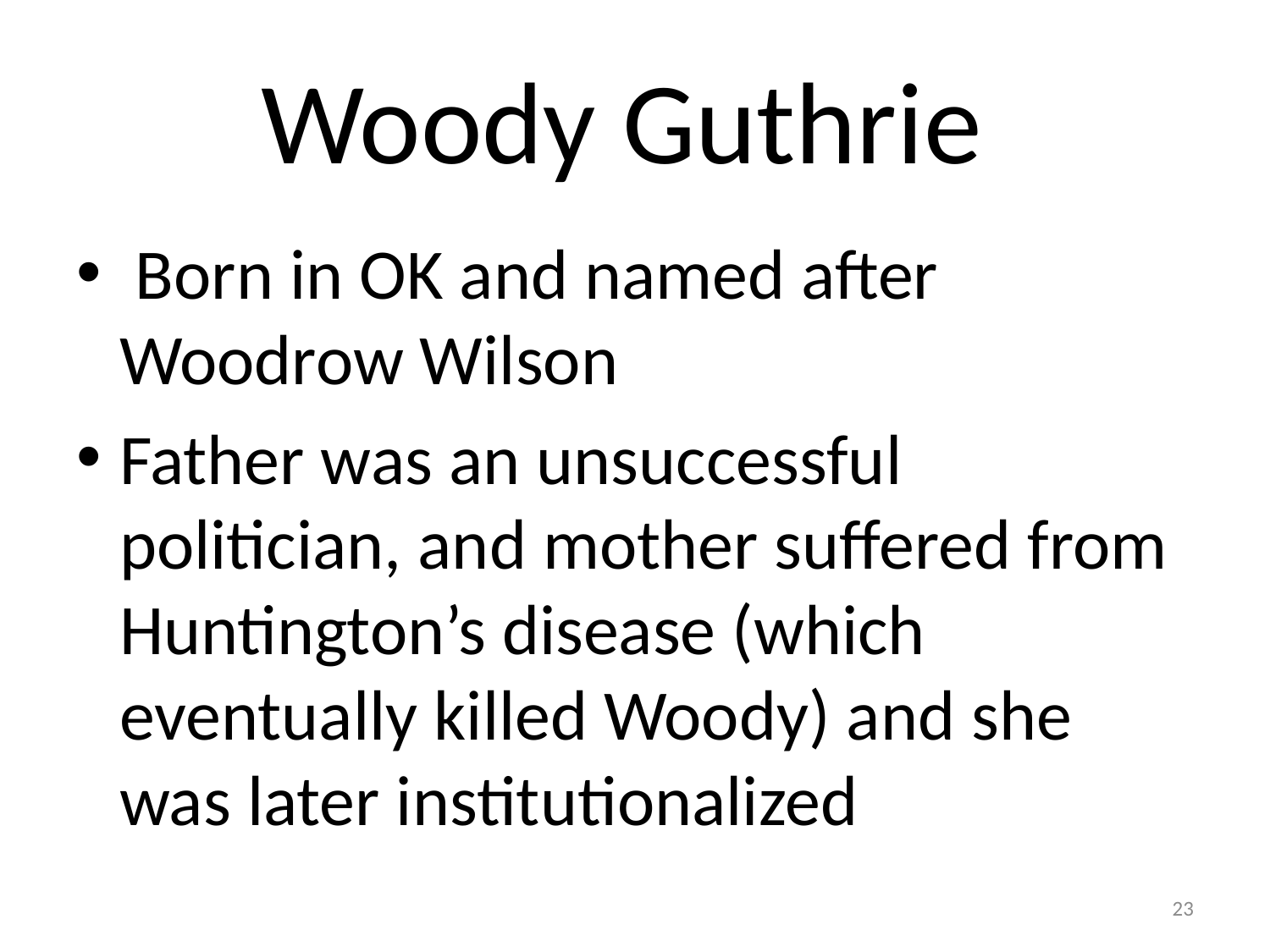

# Woody Guthrie
 Born in OK and named after Woodrow Wilson
Father was an unsuccessful politician, and mother suffered from Huntington’s disease (which eventually killed Woody) and she was later institutionalized
23